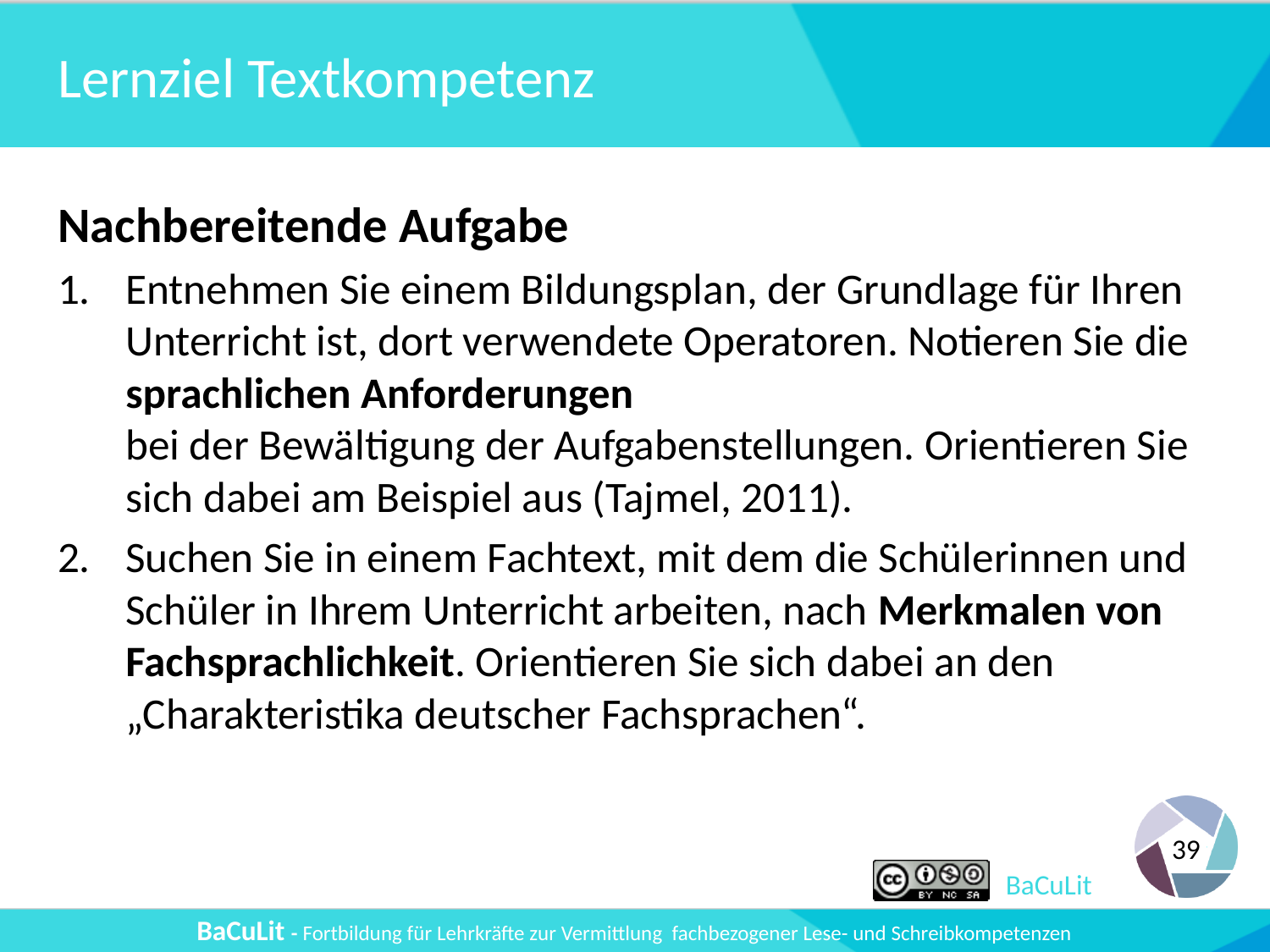

# Lernziel Textkompetenz
Nachbereitende Aufgabe
Entnehmen Sie einem Bildungsplan, der Grundlage für Ihren Unterricht ist, dort verwendete Operatoren. Notieren Sie die sprachlichen Anforderungen
bei der Bewältigung der Aufgabenstellungen. Orientieren Sie sich dabei am Beispiel aus (Tajmel, 2011).
Suchen Sie in einem Fachtext, mit dem die Schülerinnen und Schüler in Ihrem Unterricht arbeiten, nach Merkmalen von Fachsprachlichkeit. Orientieren Sie sich dabei an den „Charakteristika deutscher Fachsprachen“.